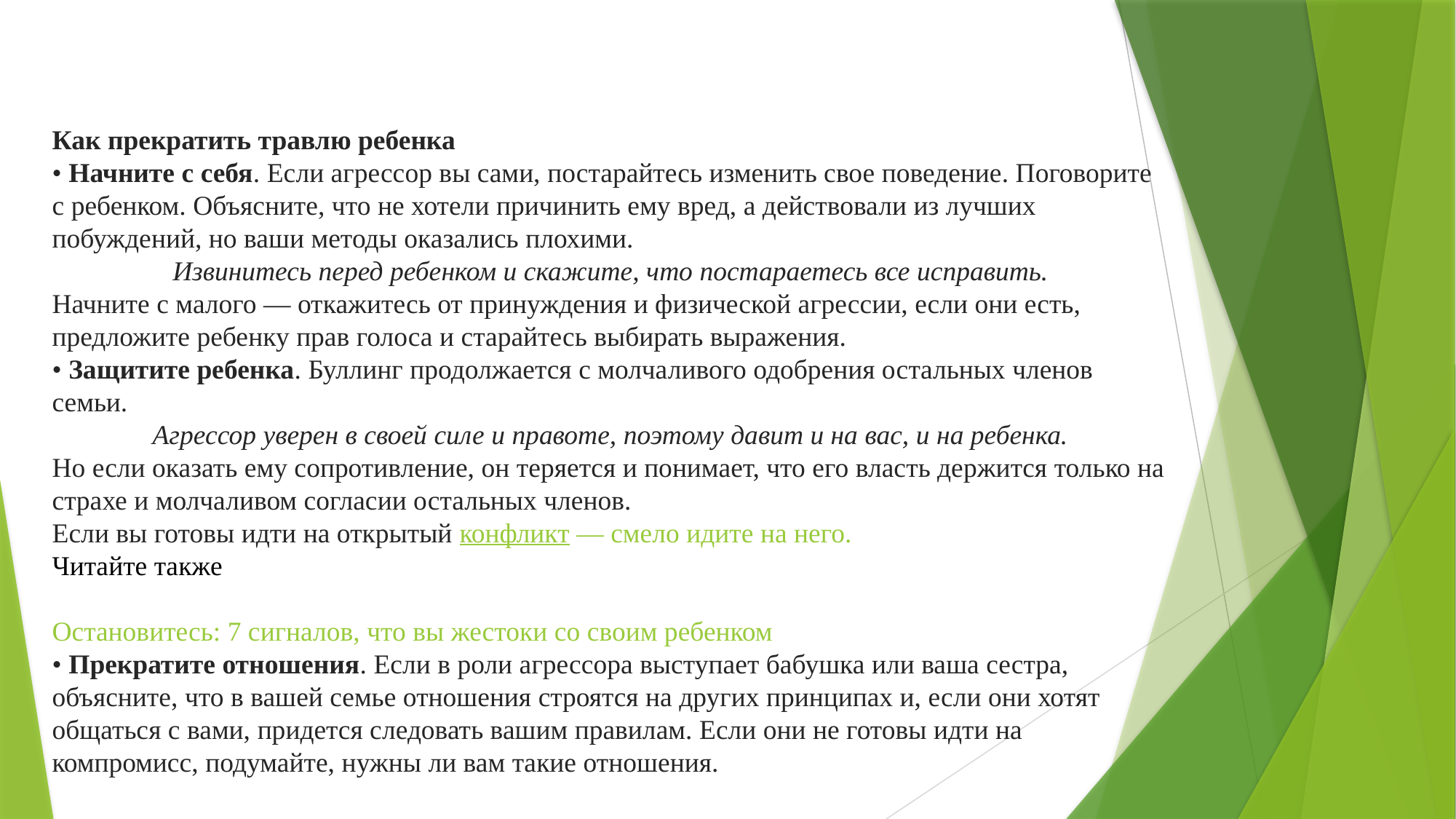

Как прекратить травлю ребенка
• Начните с себя. Если агрессор вы сами, постарайтесь изменить свое поведение. Поговорите с ребенком. Объясните, что не хотели причинить ему вред, а действовали из лучших побуждений, но ваши методы оказались плохими.
Извинитесь перед ребенком и скажите, что постараетесь все исправить.
Начните с малого — откажитесь от принуждения и физической агрессии, если они есть, предложите ребенку прав голоса и старайтесь выбирать выражения.
• Защитите ребенка. Буллинг продолжается с молчаливого одобрения остальных членов семьи.
Агрессор уверен в своей силе и правоте, поэтому давит и на вас, и на ребенка.
Но если оказать ему сопротивление, он теряется и понимает, что его власть держится только на страхе и молчаливом согласии остальных членов.
Если вы готовы идти на открытый конфликт — смело идите на него.
Читайте также

Остановитесь: 7 сигналов, что вы жестоки со своим ребенком
• Прекратите отношения. Если в роли агрессора выступает бабушка или ваша сестра, объясните, что в вашей семье отношения строятся на других принципах и, если они хотят общаться с вами, придется следовать вашим правилам. Если они не готовы идти на компромисс, подумайте, нужны ли вам такие отношения.